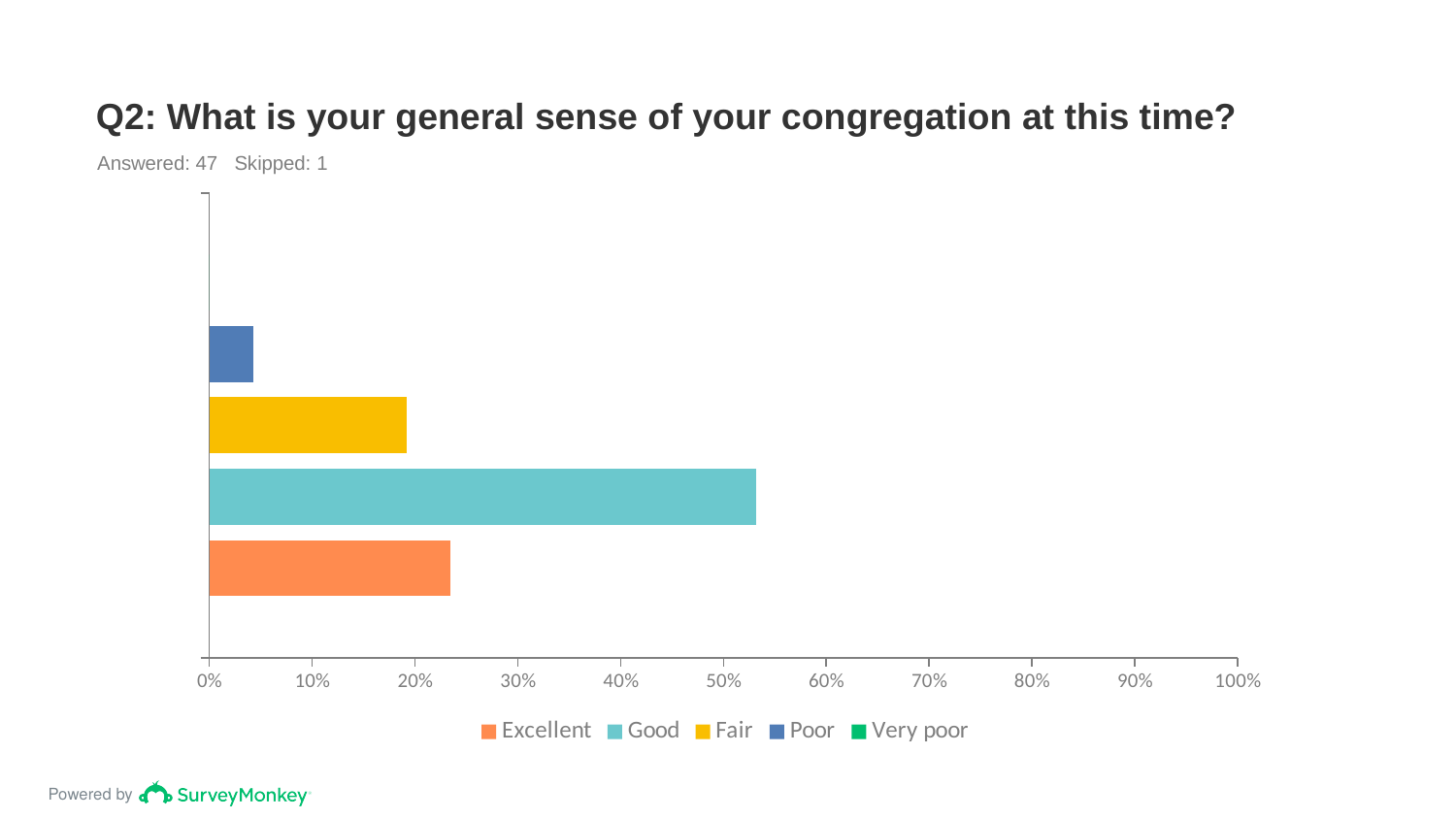

# Q2: What is your general sense of your congregation at this time?
Answered: 47   Skipped: 1

### Chart

| Category | Very poor | Poor | Fair | Good | Excellent |
|---|---|---|---|---|---|
|   | 0.0 | 0.0426 | 0.1915 | 0.5319 | 0.234 |